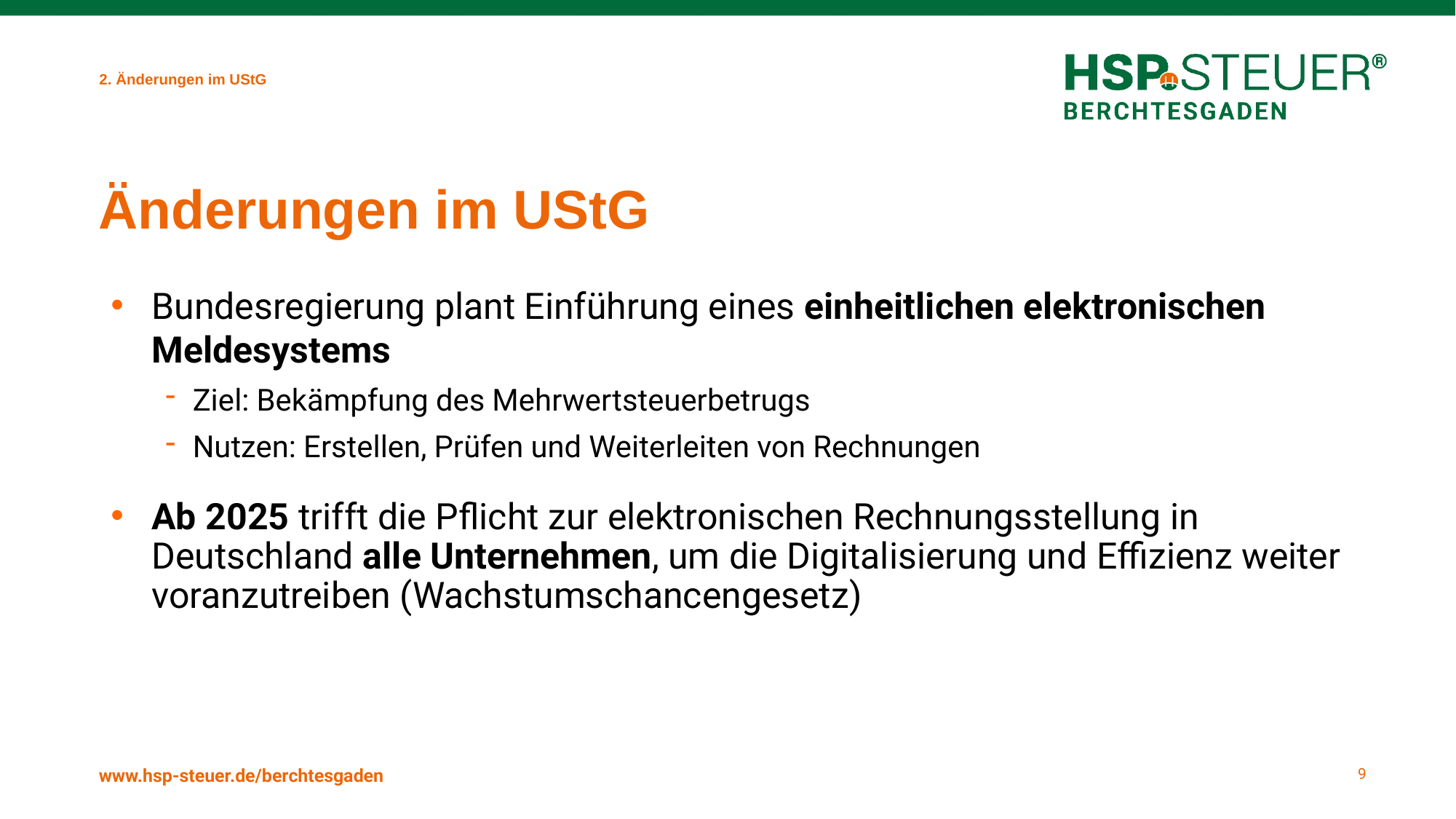

2. Änderungen im UStG
# Änderungen im UStG
Bundesregierung plant Einführung eines einheitlichen elektronischen Meldesystems
Ziel: Bekämpfung des Mehrwertsteuerbetrugs
Nutzen: Erstellen, Prüfen und Weiterleiten von Rechnungen
Ab 2025 trifft die Pflicht zur elektronischen Rechnungsstellung in Deutschland alle Unternehmen, um die Digitalisierung und Effizienz weiter voranzutreiben (Wachstumschancengesetz)